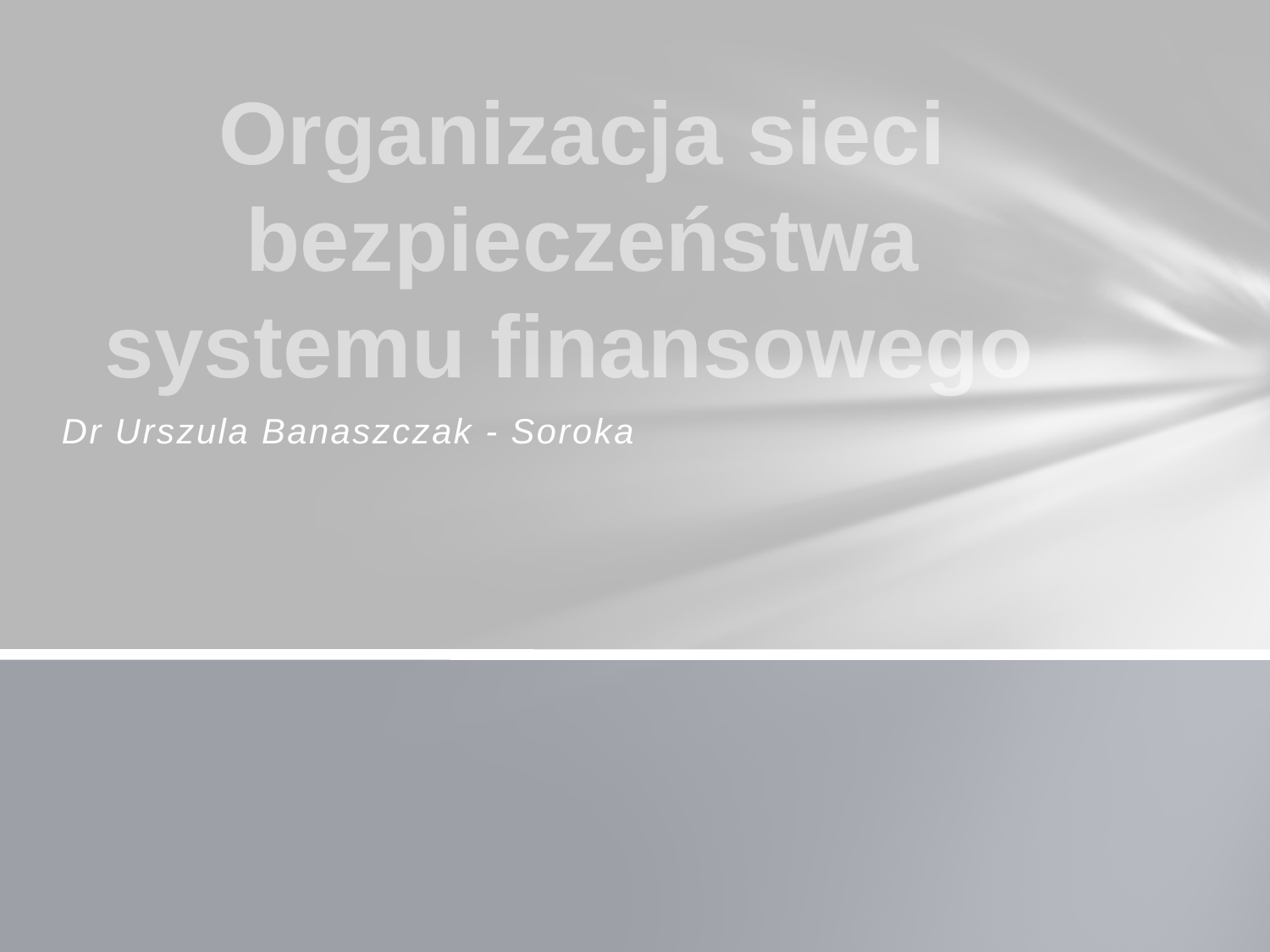

# Organizacja sieci bezpieczeństwa systemu finansowego
Dr Urszula Banaszczak - Soroka